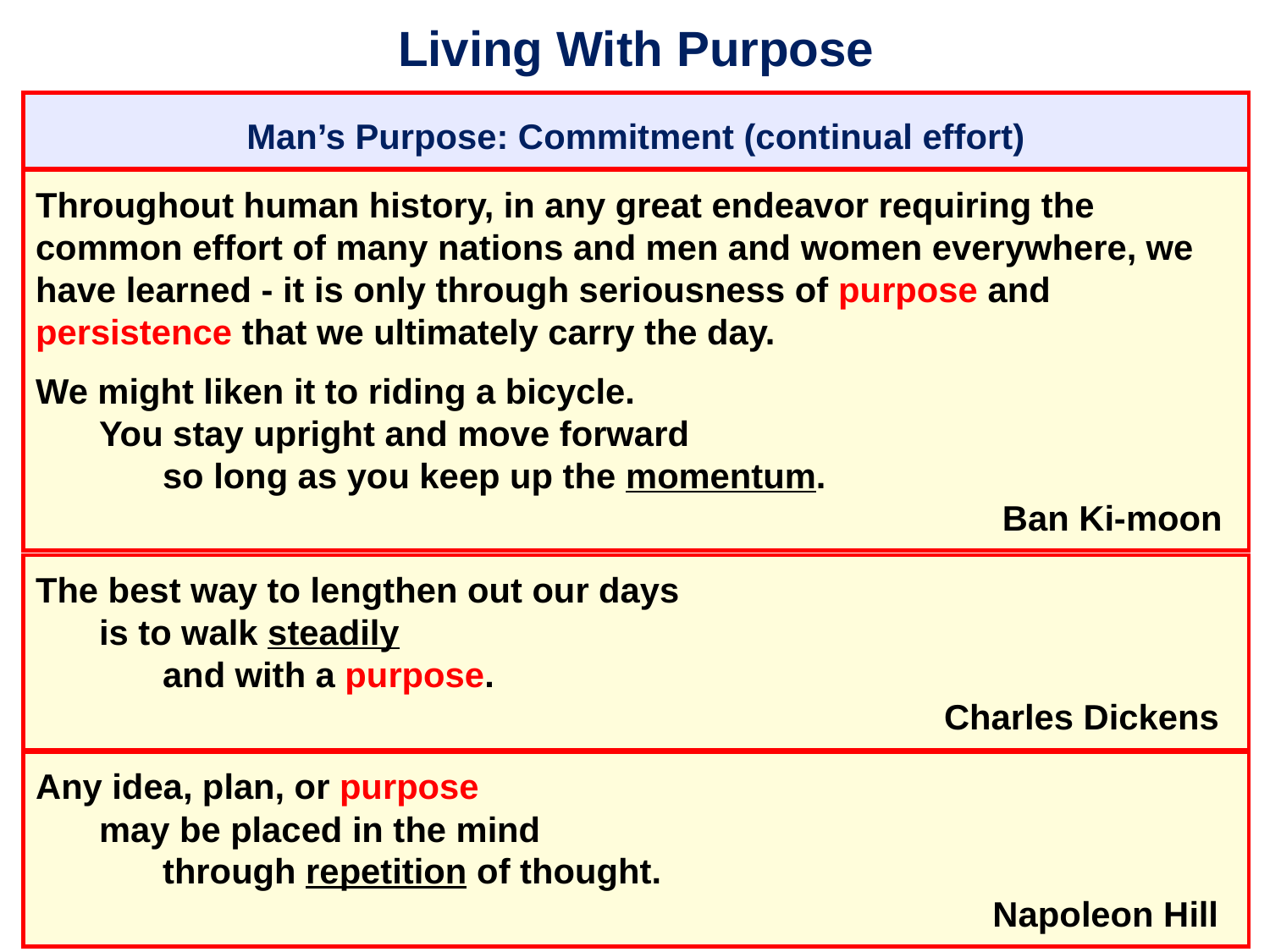

# Living With Purpose
Man’s Purpose: Commitment (continual effort)
Throughout human history, in any great endeavor requiring the common effort of many nations and men and women everywhere, we have learned - it is only through seriousness of purpose and persistence that we ultimately carry the day.

We might liken it to riding a bicycle.
	You stay upright and move forward
		so long as you keep up the momentum.
										        Ban Ki-moon
The best way to lengthen out our days
	is to walk steadily
		and with a purpose.
								  Charles Dickens
Any idea, plan, or purpose
	may be placed in the mind
		through repetition of thought.
								       Napoleon Hill